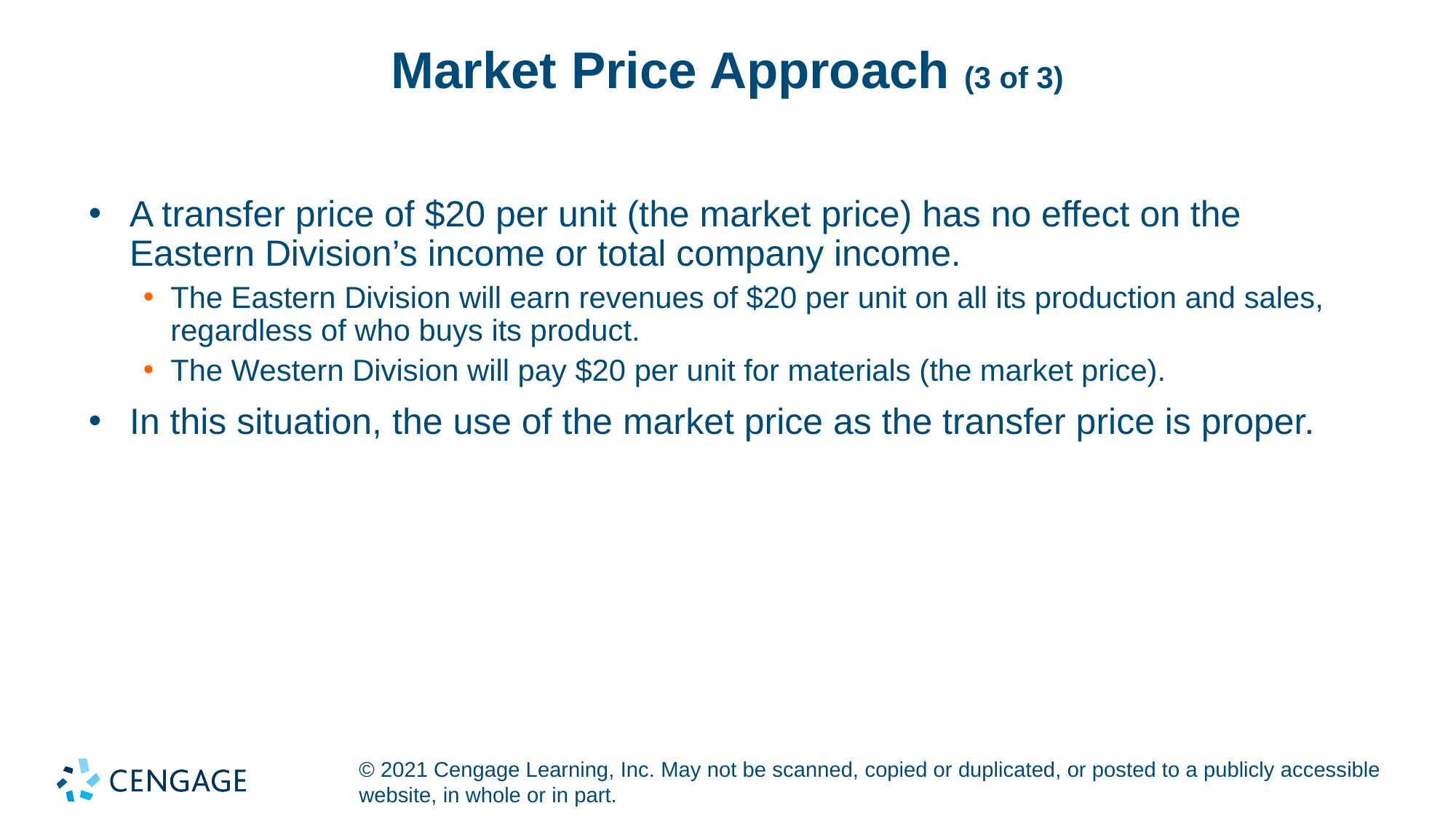

# Market Price Approach (3 of 3)
A transfer price of $20 per unit (the market price) has no effect on the Eastern Division’s income or total company income.
The Eastern Division will earn revenues of $20 per unit on all its production and sales, regardless of who buys its product.
The Western Division will pay $20 per unit for materials (the market price).
In this situation, the use of the market price as the transfer price is proper.